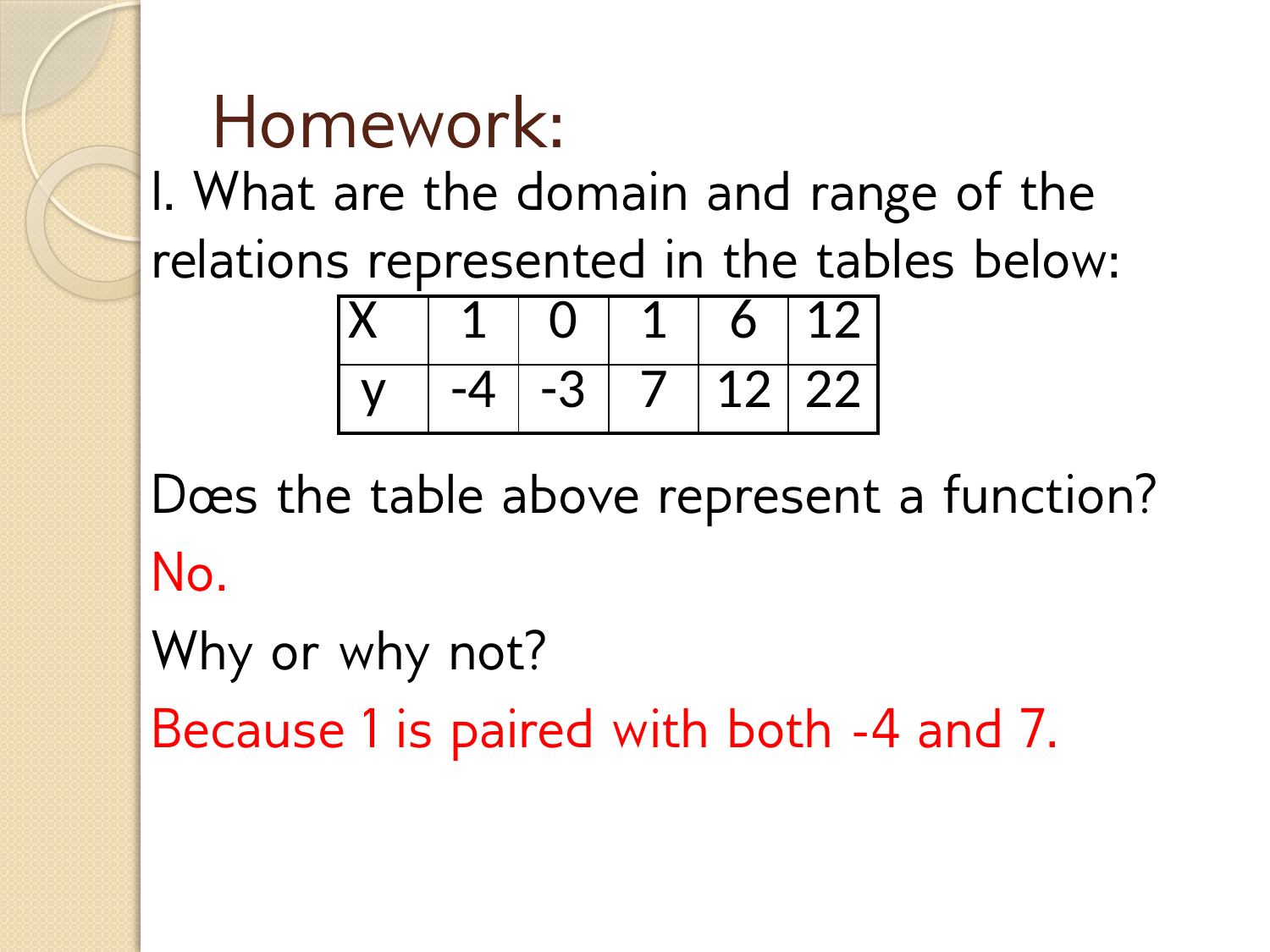

# Homework:
I. What are the domain and range of the relations represented in the tables below:

Does the table above represent a function?
No.
Why or why not?
Because 1 is paired with both -4 and 7.

| x | 1 | 0 | 1 | 6 | 12 |
| --- | --- | --- | --- | --- | --- |
| y | -4 | -3 | 7 | 12 | 22 |